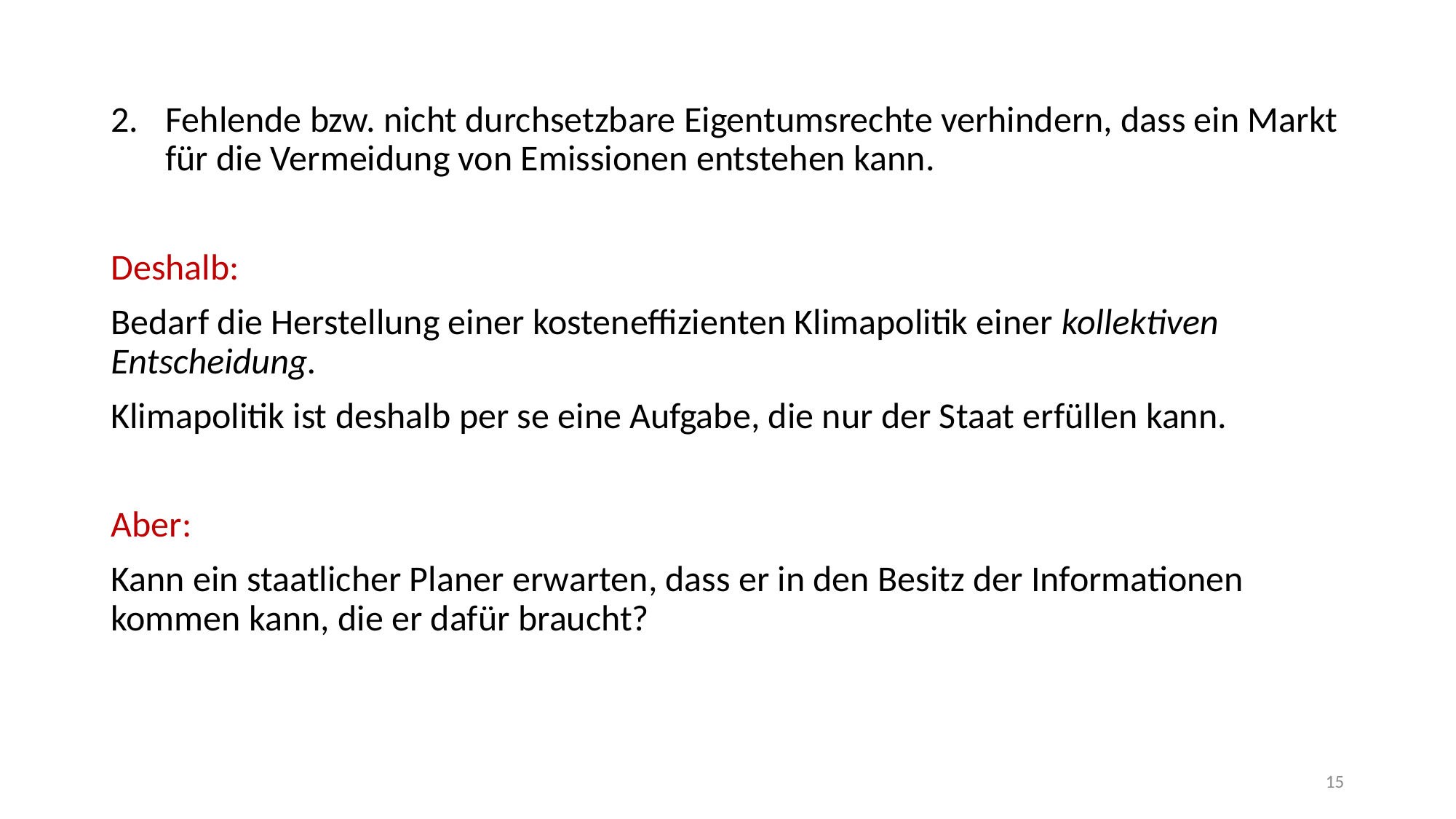

Fehlende bzw. nicht durchsetzbare Eigentumsrechte verhindern, dass ein Markt für die Vermeidung von Emissionen entstehen kann.

Deshalb:
Bedarf die Herstellung einer kosteneffizienten Klimapolitik einer kollektiven Entscheidung.
Klimapolitik ist deshalb per se eine Aufgabe, die nur der Staat erfüllen kann.

Aber:
Kann ein staatlicher Planer erwarten, dass er in den Besitz der Informationen kommen kann, die er dafür braucht?
15